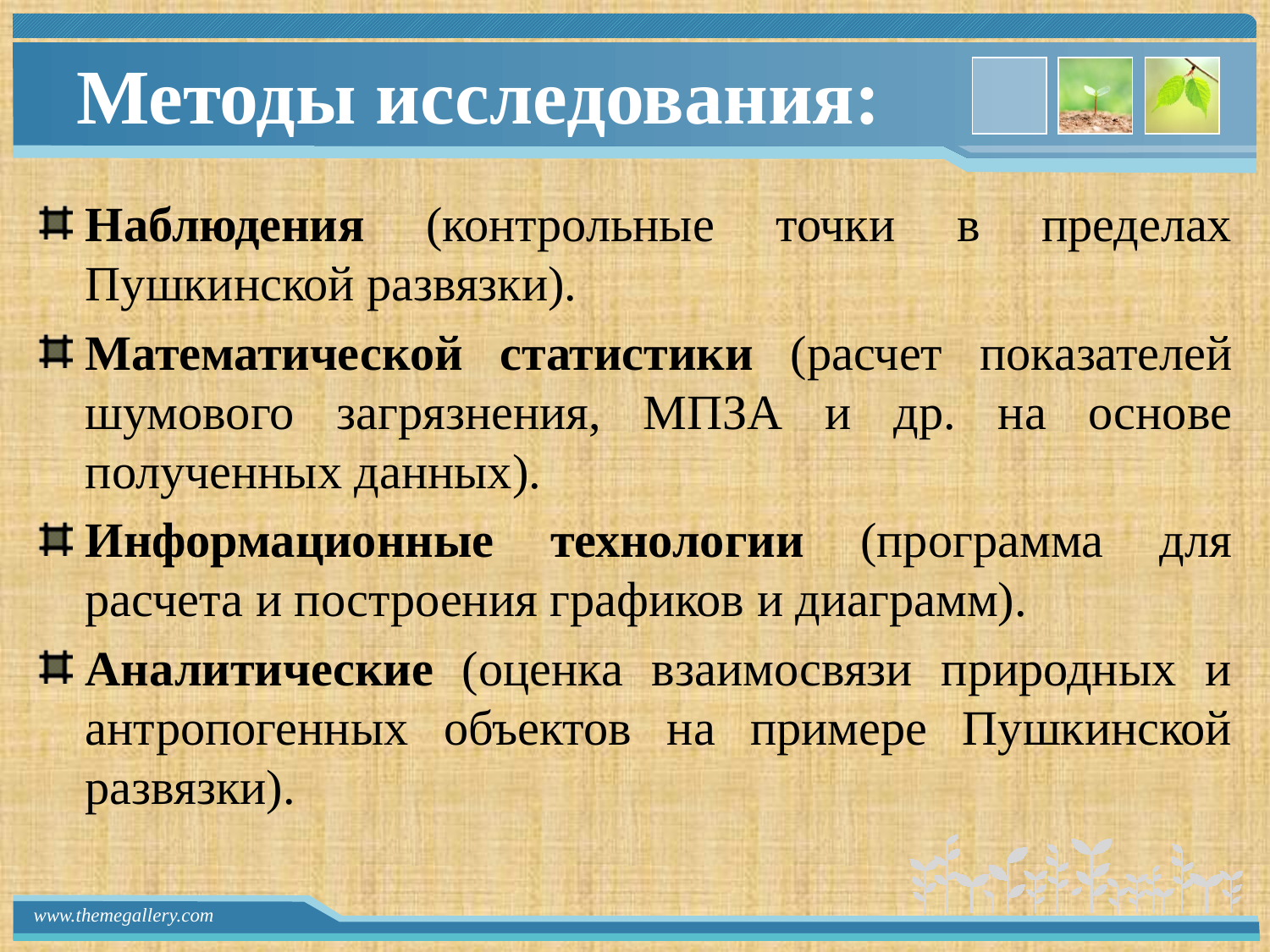

# Методы исследования:
Наблюдения (контрольные точки в пределах Пушкинской развязки).
Математической статистики (расчет показателей шумового загрязнения, МПЗА и др. на основе полученных данных).
Информационные технологии (программа для расчета и построения графиков и диаграмм).
Аналитические (оценка взаимосвязи природных и антропогенных объектов на примере Пушкинской развязки).